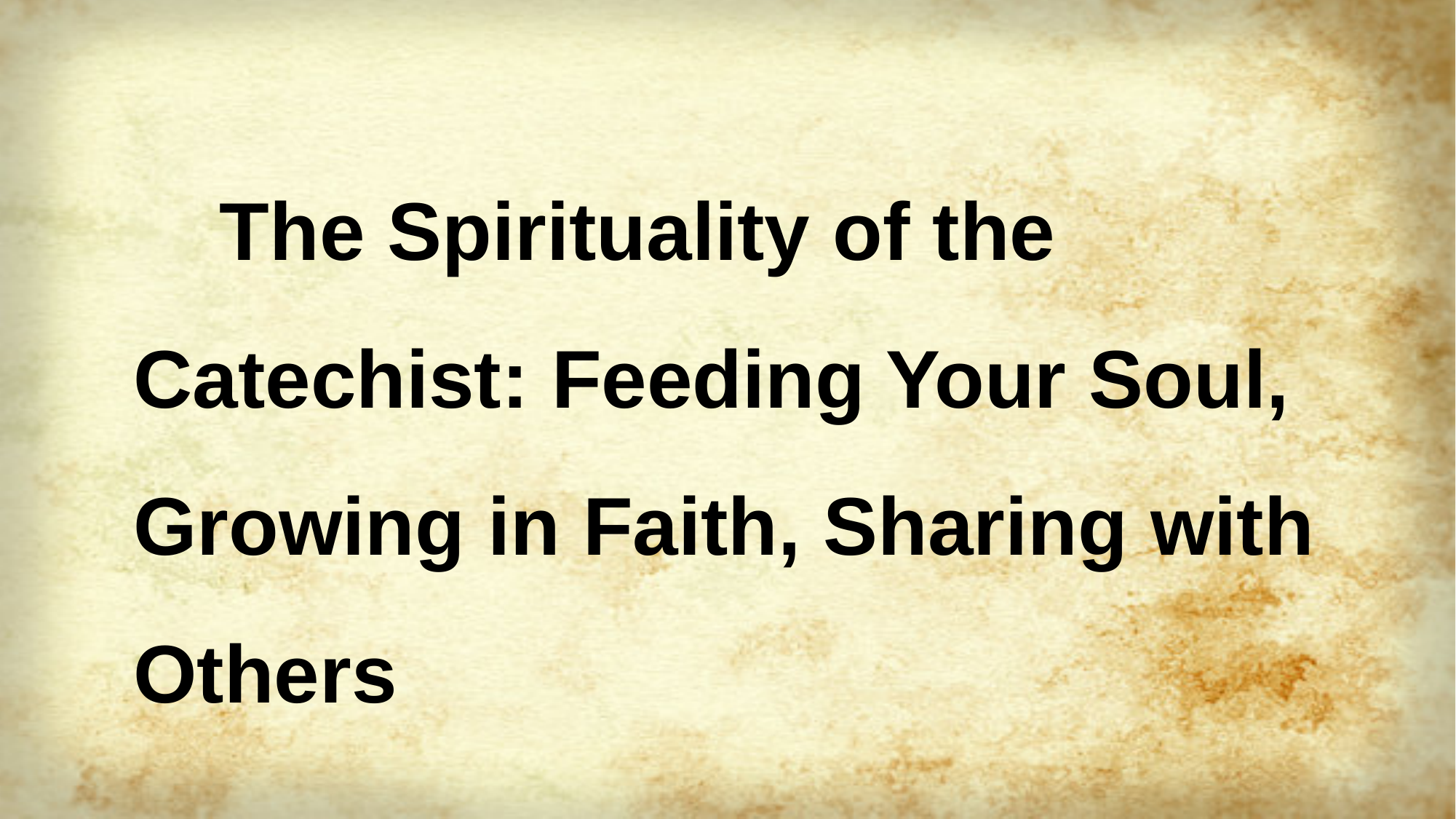

The Spirituality of the Catechist: Feeding Your Soul, Growing in Faith, Sharing with Others